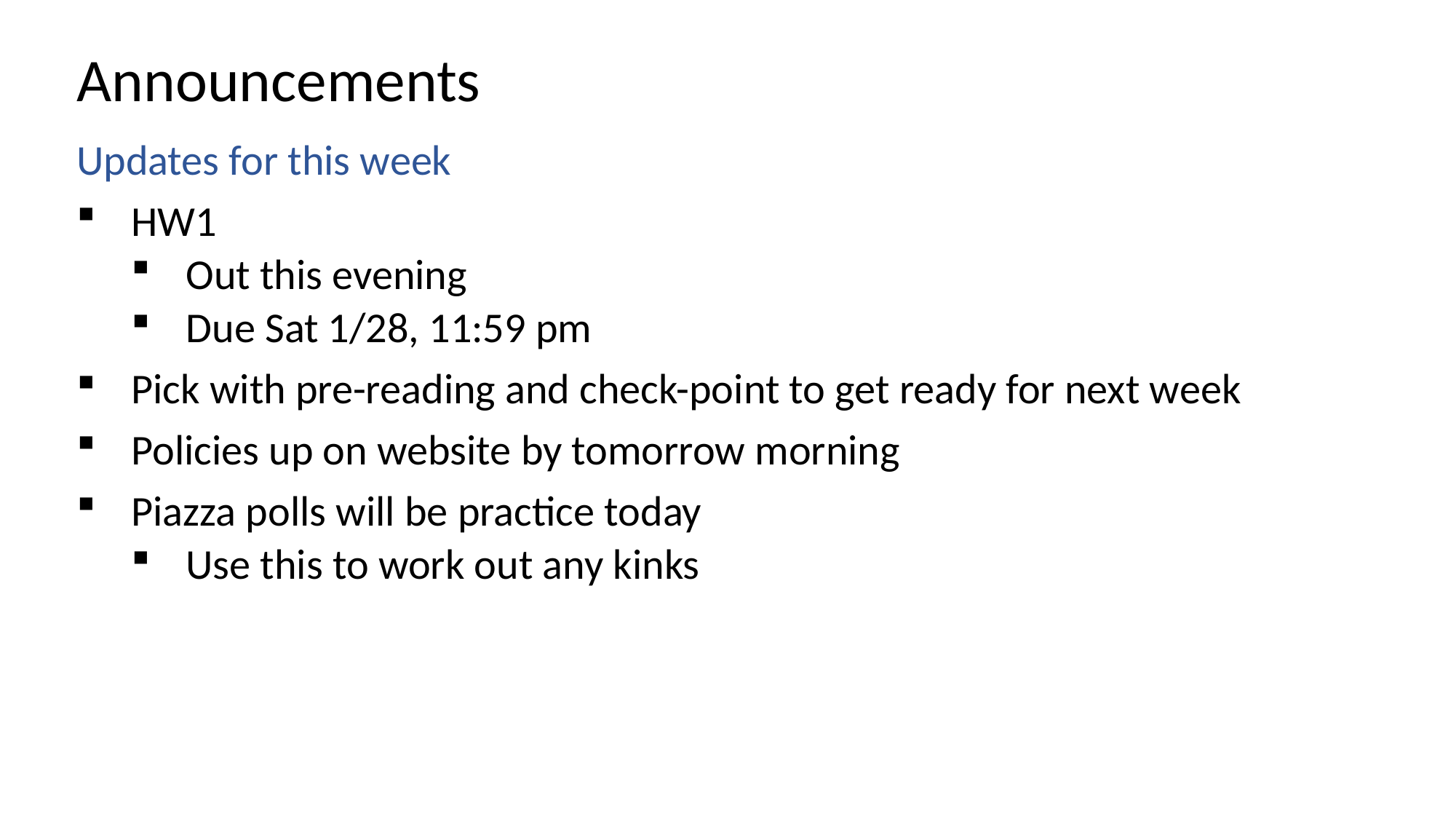

# Announcements
Updates for this week
HW1
Out this evening
Due Sat 1/28, 11:59 pm
Pick with pre-reading and check-point to get ready for next week
Policies up on website by tomorrow morning
Piazza polls will be practice today
Use this to work out any kinks